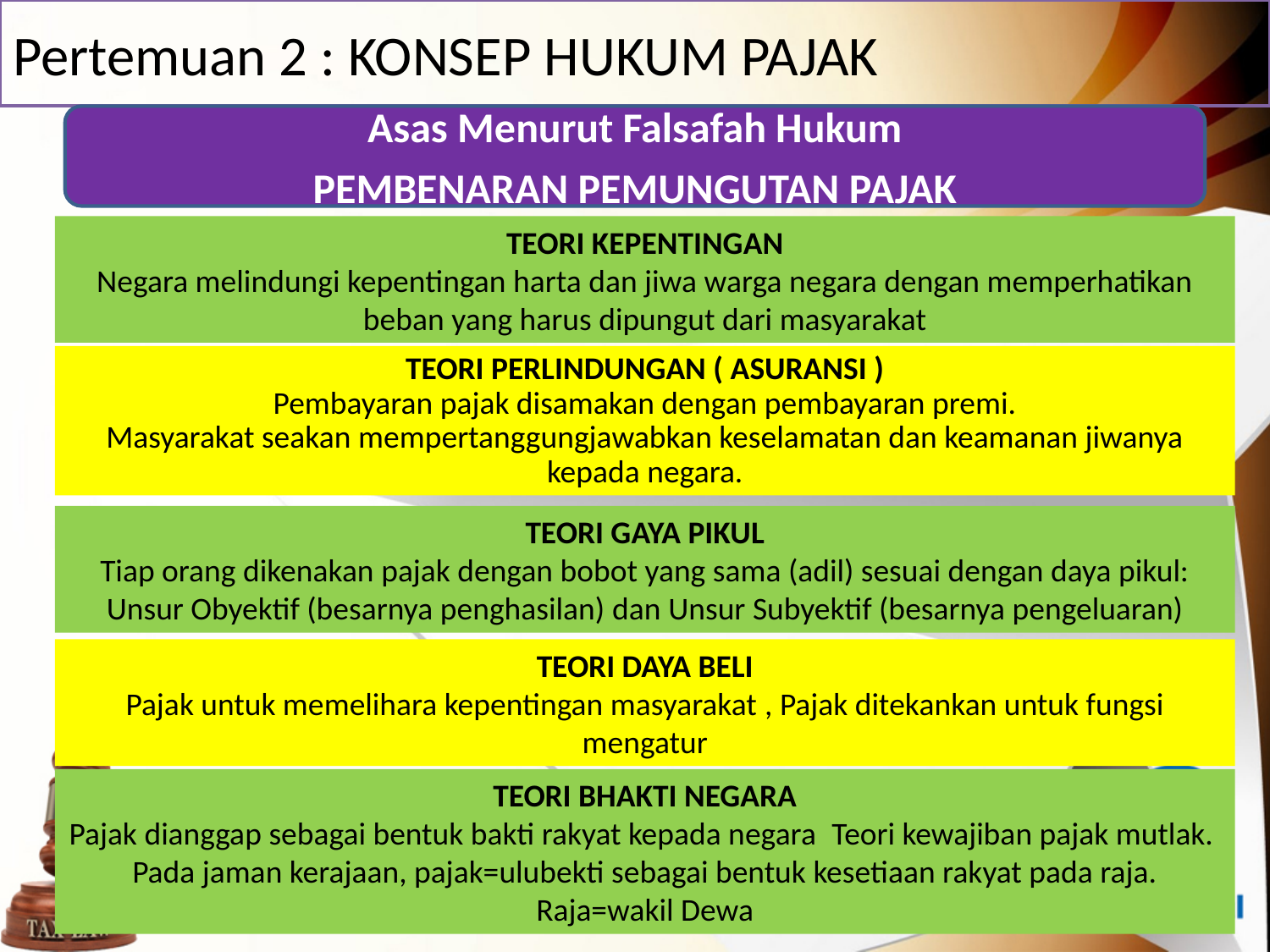

# Pertemuan 2 : KONSEP HUKUM PAJAK
Asas Menurut Falsafah Hukum
PEMBENARAN PEMUNGUTAN PAJAK
TEORI KEPENTINGAN
Negara melindungi kepentingan harta dan jiwa warga negara dengan memperhatikan beban yang harus dipungut dari masyarakat
TEORI PERLINDUNGAN ( ASURANSI )
Pembayaran pajak disamakan dengan pembayaran premi.
Masyarakat seakan mempertanggungjawabkan keselamatan dan keamanan jiwanya kepada negara.
TEORI GAYA PIKUL
Tiap orang dikenakan pajak dengan bobot yang sama (adil) sesuai dengan daya pikul: Unsur Obyektif (besarnya penghasilan) dan Unsur Subyektif (besarnya pengeluaran)
TEORI DAYA BELI
Pajak untuk memelihara kepentingan masyarakat , Pajak ditekankan untuk fungsi mengatur
TEORI BHAKTI NEGARA
Pajak dianggap sebagai bentuk bakti rakyat kepada negara  Teori kewajiban pajak mutlak.  Pada jaman kerajaan, pajak=ulubekti sebagai bentuk kesetiaan rakyat pada raja. Raja=wakil Dewa